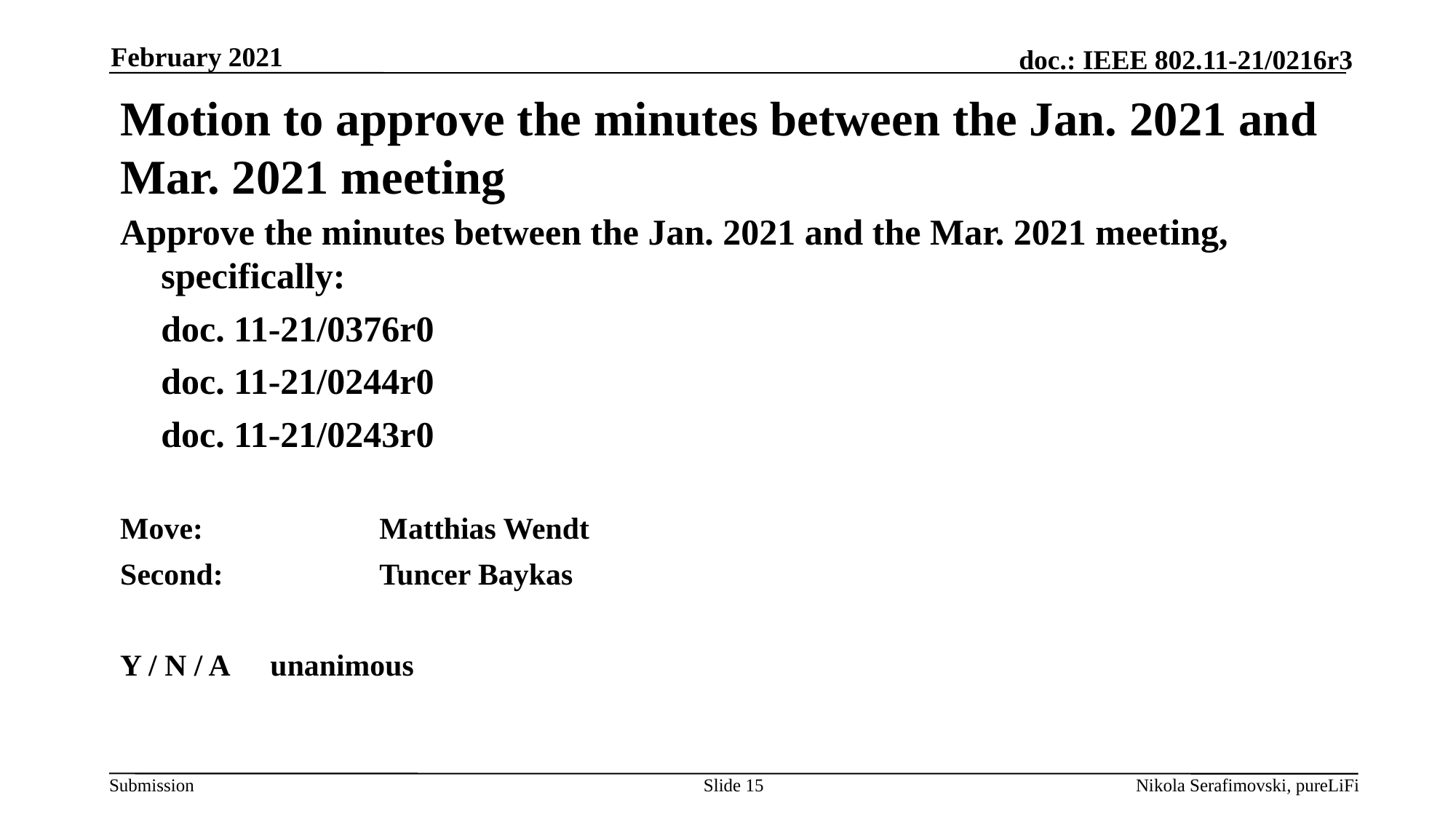

February 2021
# Motion to approve the minutes between the Jan. 2021 and Mar. 2021 meeting
Approve the minutes between the Jan. 2021 and the Mar. 2021 meeting, specifically:
	doc. 11-21/0376r0
	doc. 11-21/0244r0
	doc. 11-21/0243r0

Move: 		Matthias Wendt
Second:		Tuncer Baykas

Y / N / A	unanimous

Slide 15
Nikola Serafimovski, pureLiFi